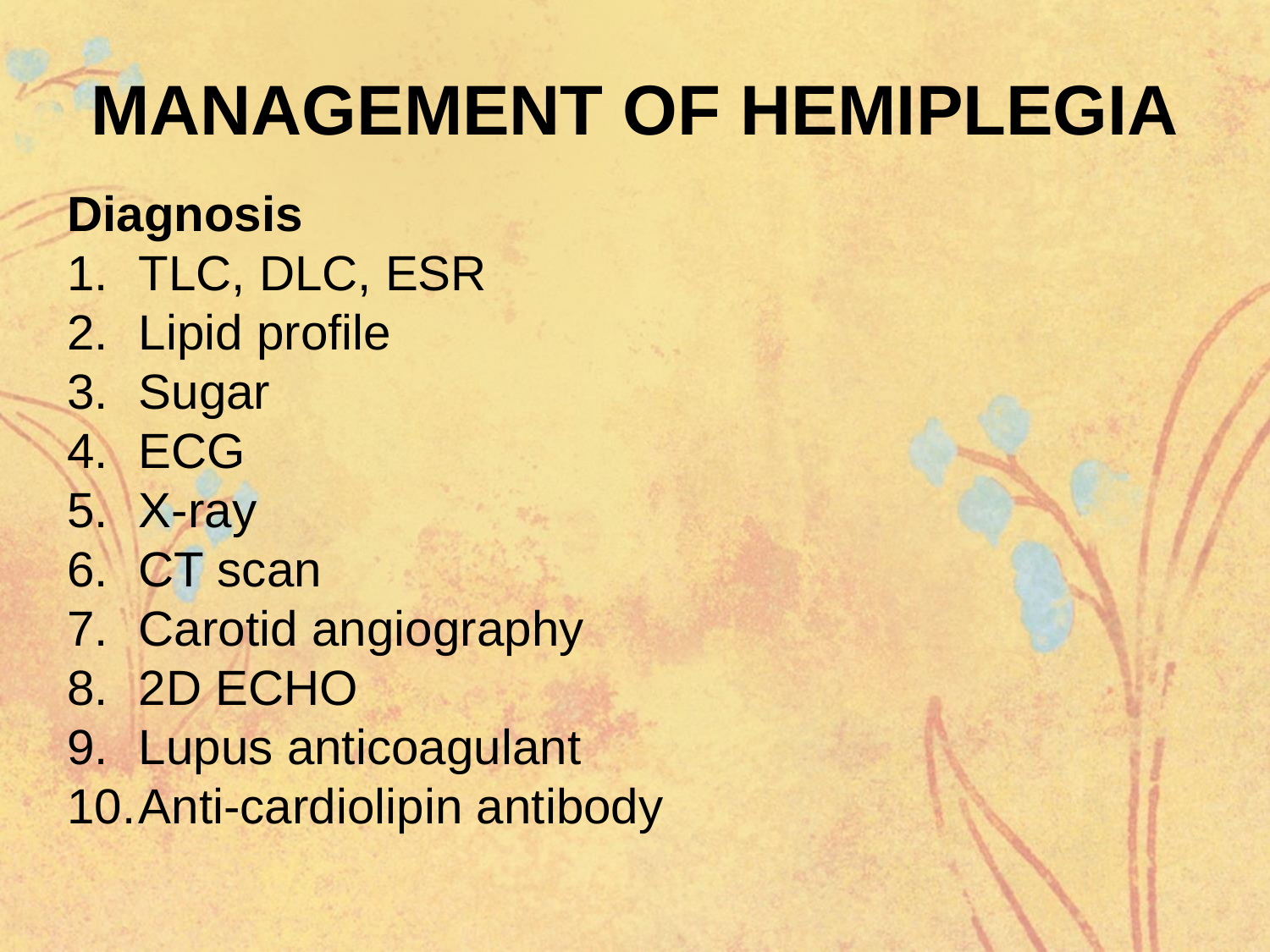

# MANAGEMENT OF HEMIPLEGIA
Diagnosis
TLC, DLC, ESR
Lipid profile
Sugar
ECG
X-ray
CT scan
Carotid angiography
2D ECHO
Lupus anticoagulant
Anti-cardiolipin antibody